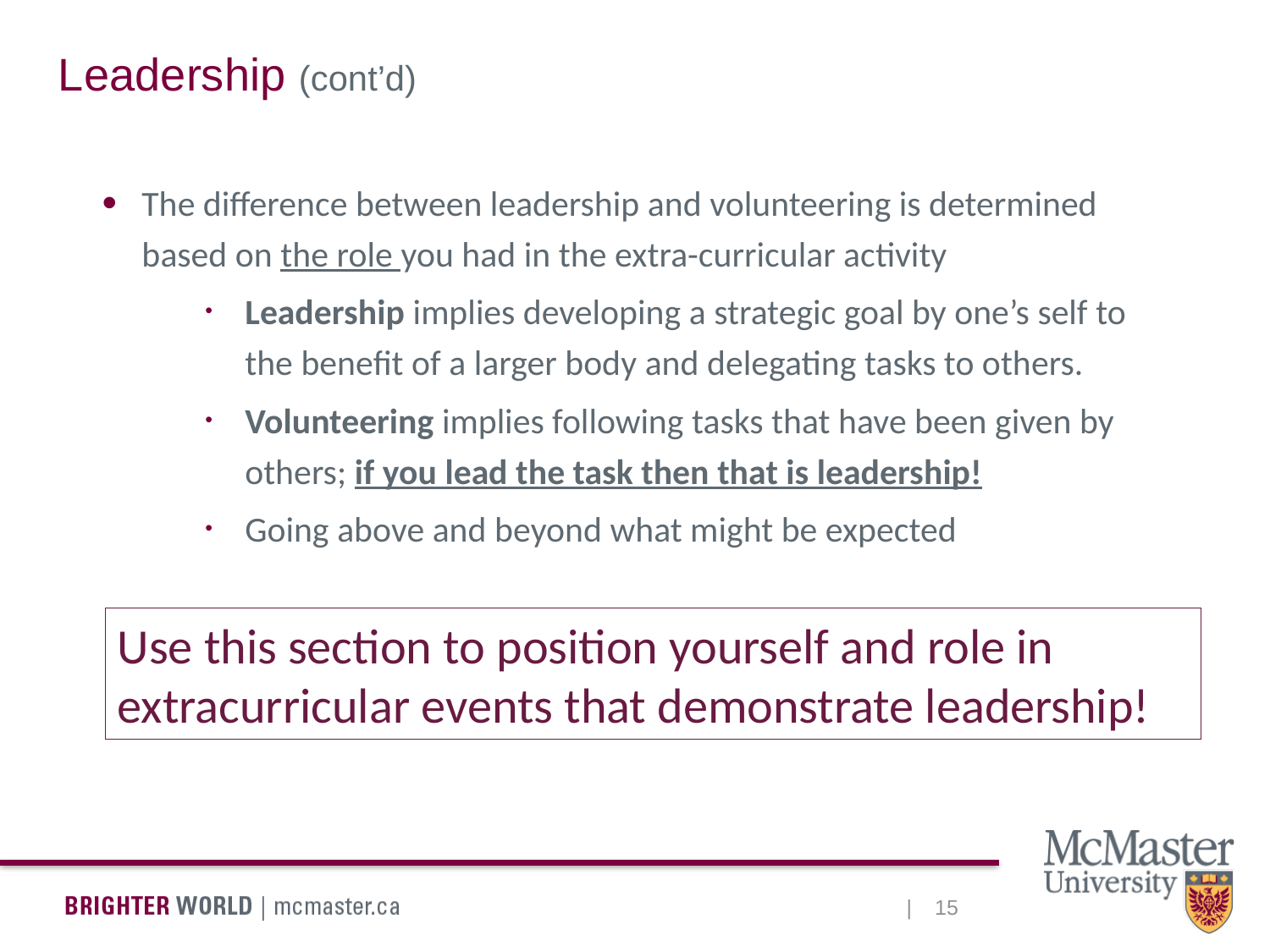

Leadership (cont’d)

The difference between leadership and volunteering is determined based on the role you had in the extra-curricular activity
Leadership implies developing a strategic goal by one’s self to the benefit of a larger body and delegating tasks to others.
Volunteering implies following tasks that have been given by others; if you lead the task then that is leadership!
Going above and beyond what might be expected
Use this section to position yourself and role in extracurricular events that demonstrate leadership!
15